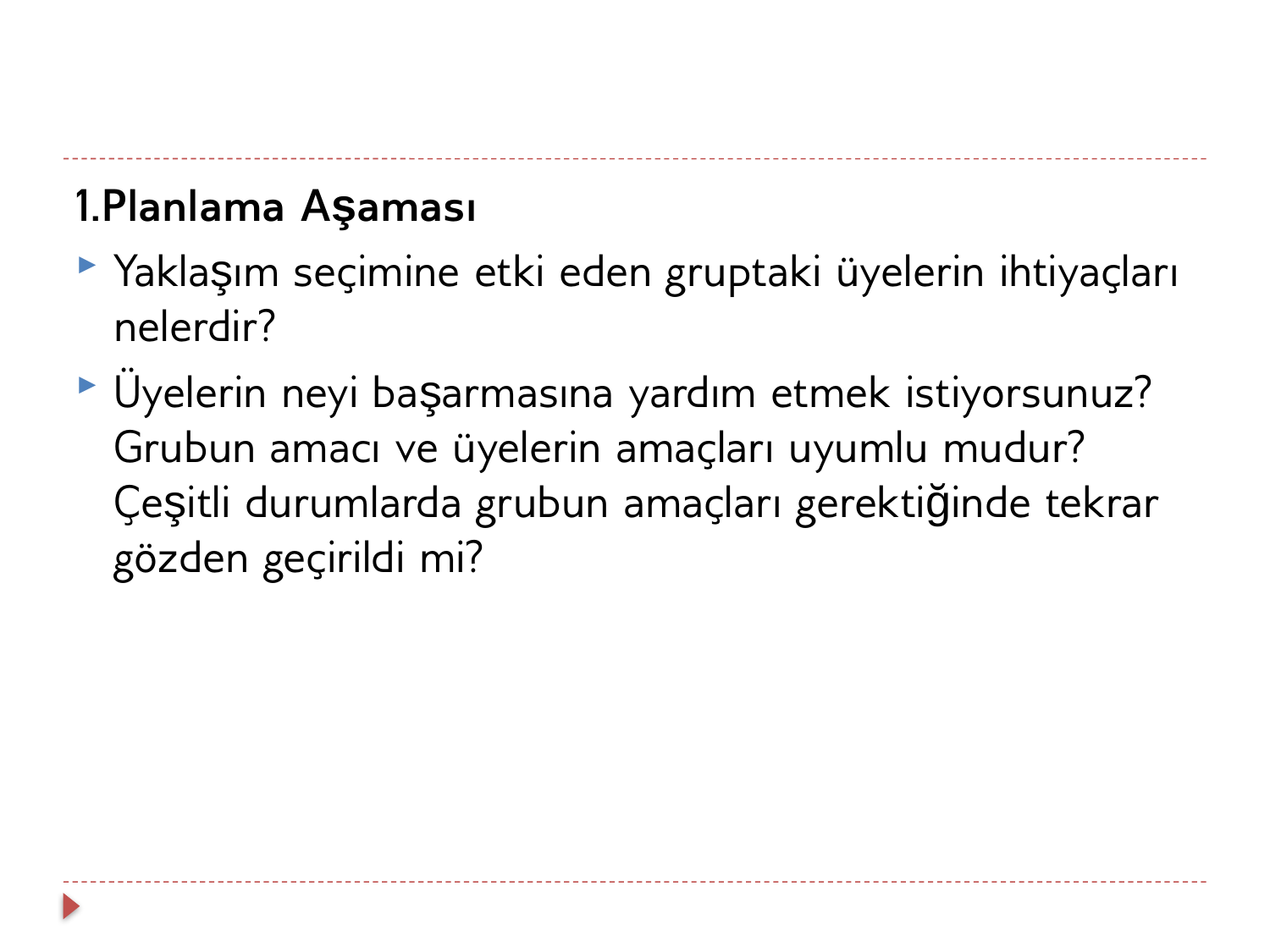

1.Planlama Aşaması
Yaklaşım seçimine etki eden gruptaki üyelerin ihtiyaçları nelerdir?
Üyelerin neyi başarmasına yardım etmek istiyorsunuz? Grubun amacı ve üyelerin amaçları uyumlu mudur? Çeşitli durumlarda grubun amaçları gerektiğinde tekrar gözden geçirildi mi?